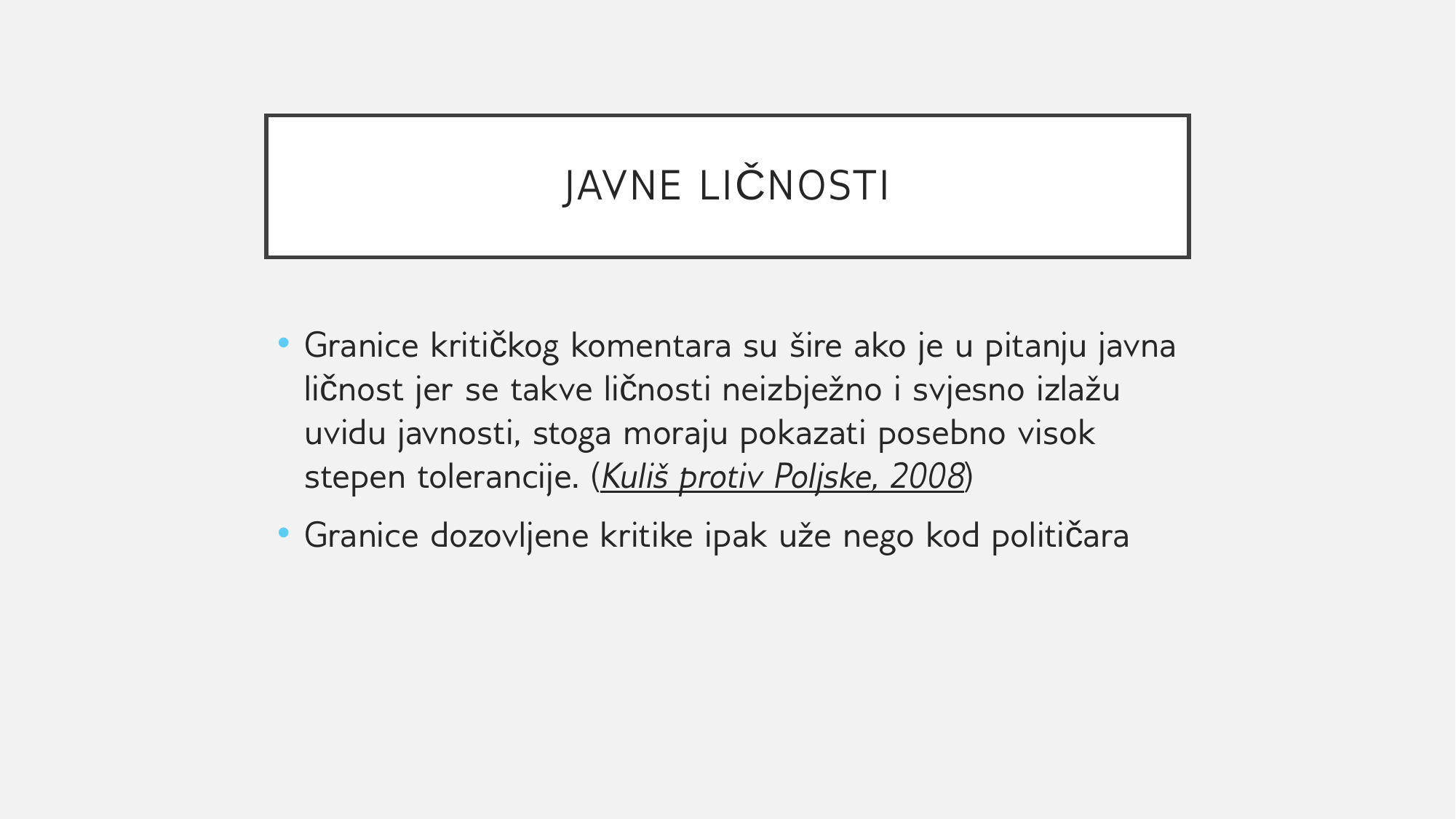

# JAVNE LIČNOSTI
Granice kritičkog komentara su šire ako je u pitanju javna ličnost jer se takve ličnosti neizbježno i svjesno izlažu uvidu javnosti, stoga moraju pokazati posebno visok stepen tolerancije. (Kuliš protiv Poljske, 2008)
Granice dozovljene kritike ipak uže nego kod političara